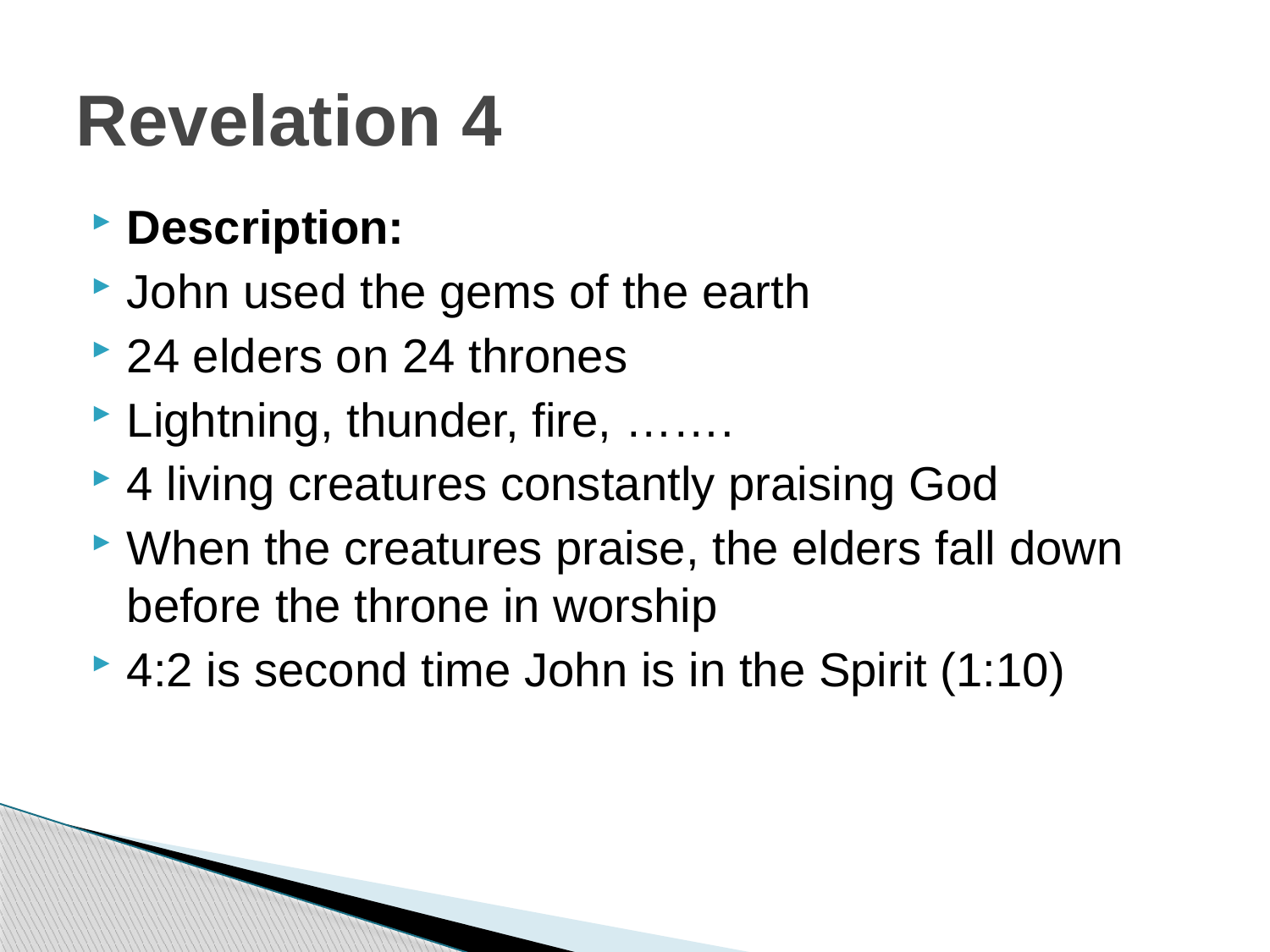

# Revelation 4
Description:
John used the gems of the earth
24 elders on 24 thrones
Lightning, thunder, fire, …….
4 living creatures constantly praising God
When the creatures praise, the elders fall down before the throne in worship
4:2 is second time John is in the Spirit (1:10)